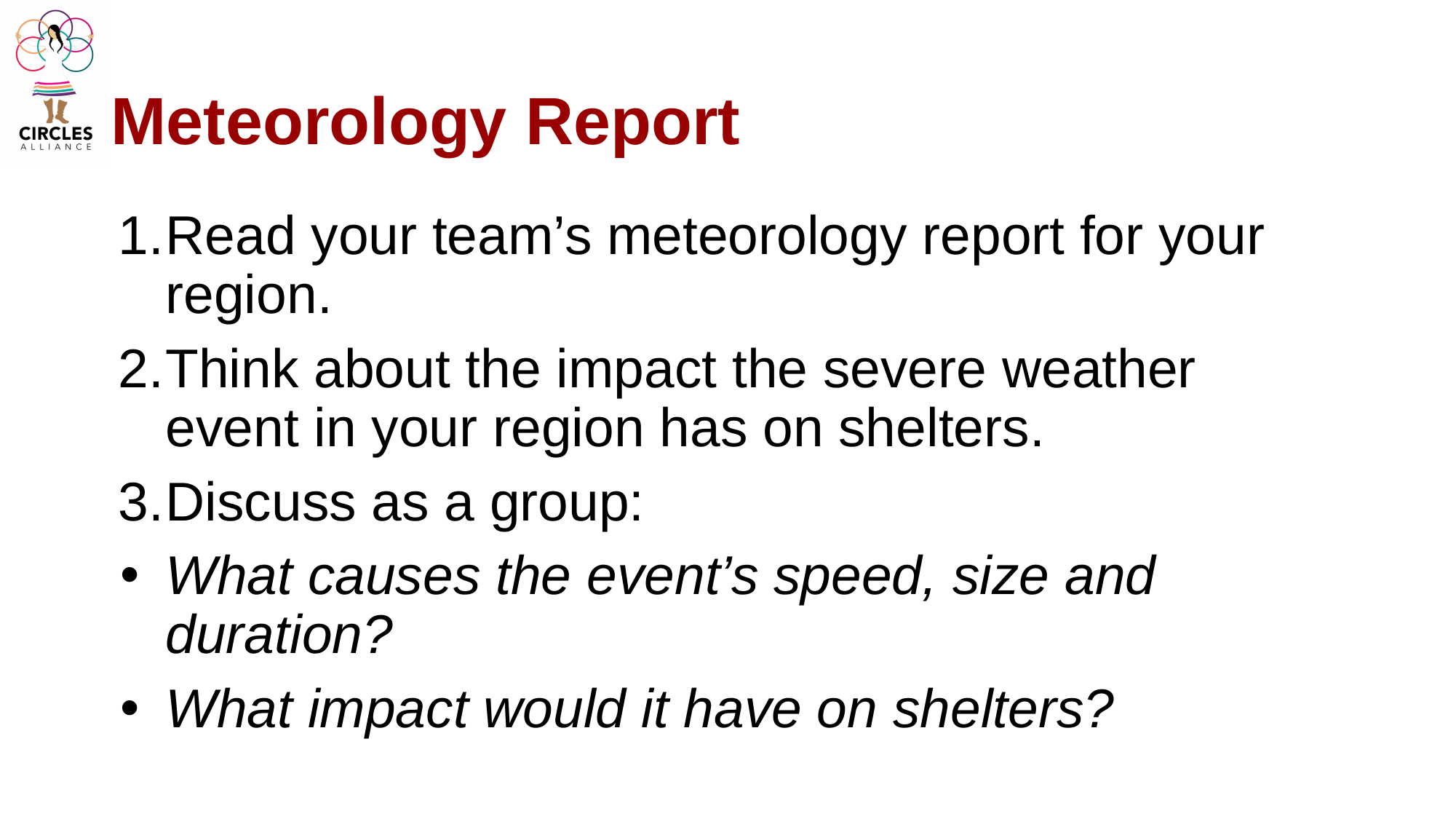

# Meteorology Report
Read your team’s meteorology report for your region.
Think about the impact the severe weather event in your region has on shelters.
Discuss as a group:
What causes the event’s speed, size and duration?
What impact would it have on shelters?